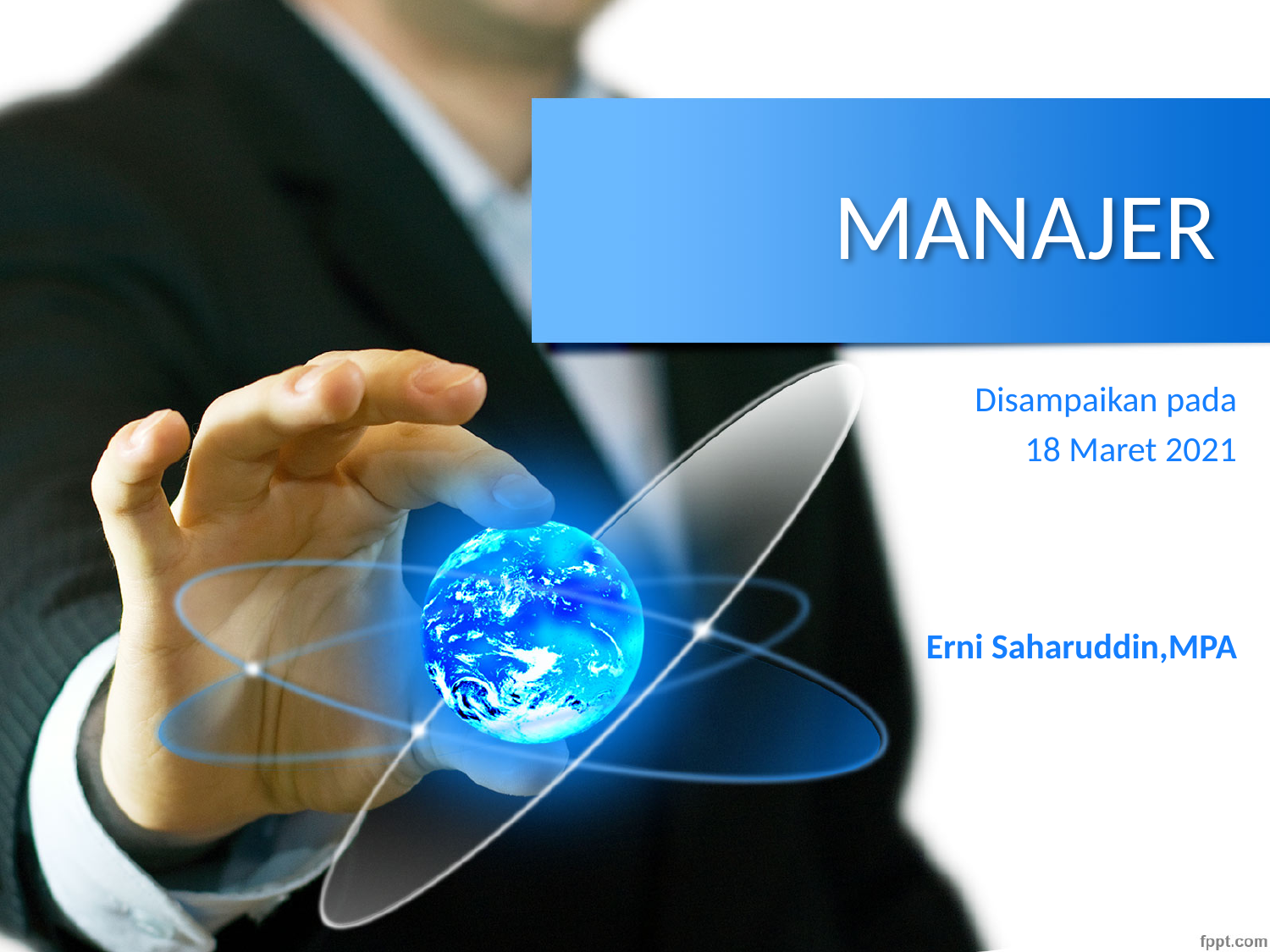

# MANAJER
Disampaikan pada
 18 Maret 2021

Erni Saharuddin,MPA